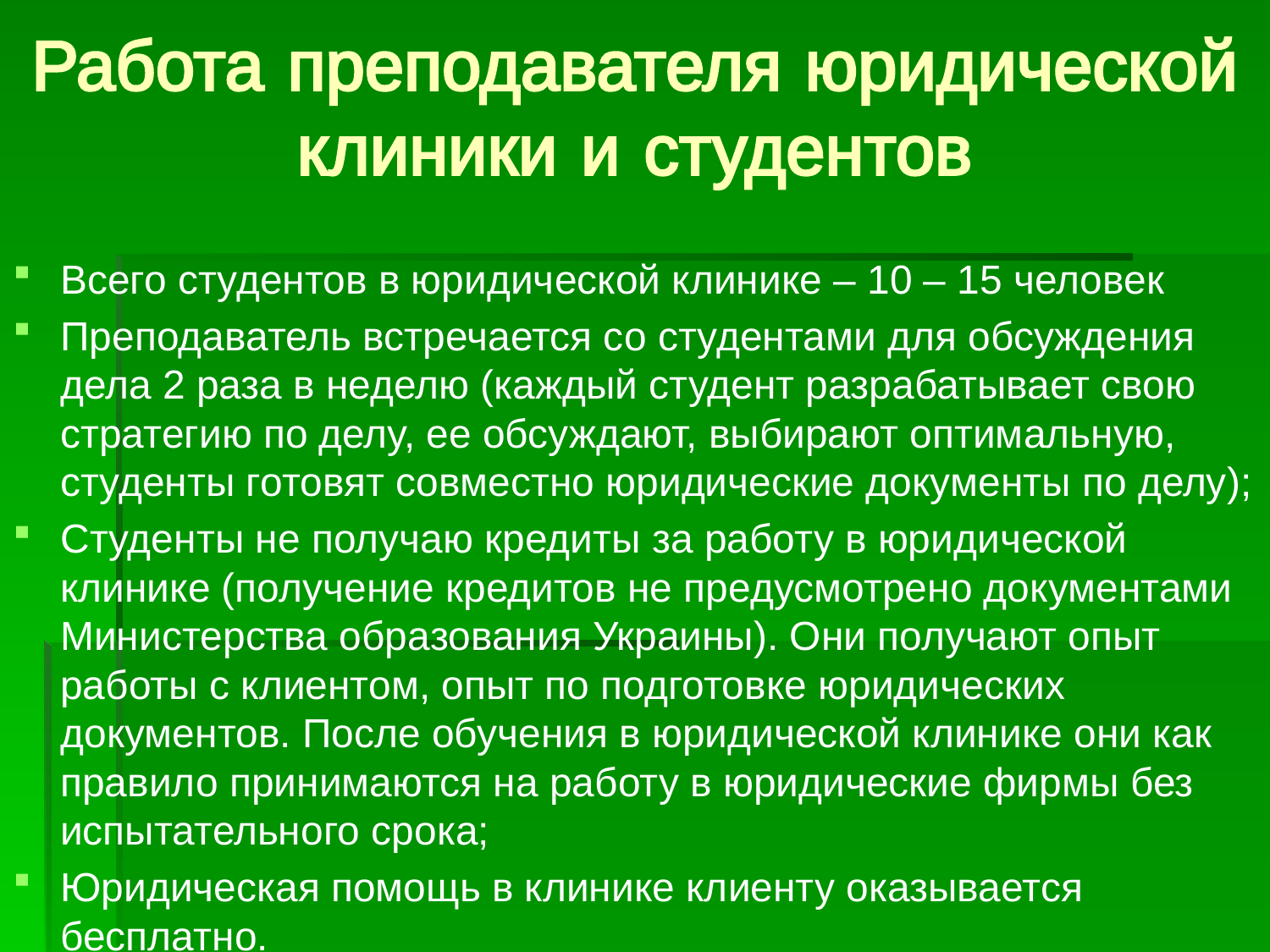

# Работа преподавателя юридической клиники и студентов

Всего студентов в юридической клинике – 10 – 15 человек
Преподаватель встречается со студентами для обсуждения дела 2 раза в неделю (каждый студент разрабатывает свою стратегию по делу, ее обсуждают, выбирают оптимальную, студенты готовят совместно юридические документы по делу);
Студенты не получаю кредиты за работу в юридической клинике (получение кредитов не предусмотрено документами Министерства образования Украины). Они получают опыт работы с клиентом, опыт по подготовке юридических документов. После обучения в юридической клинике они как правило принимаются на работу в юридические фирмы без испытательного срока;
Юридическая помощь в клинике клиенту оказывается бесплатно.